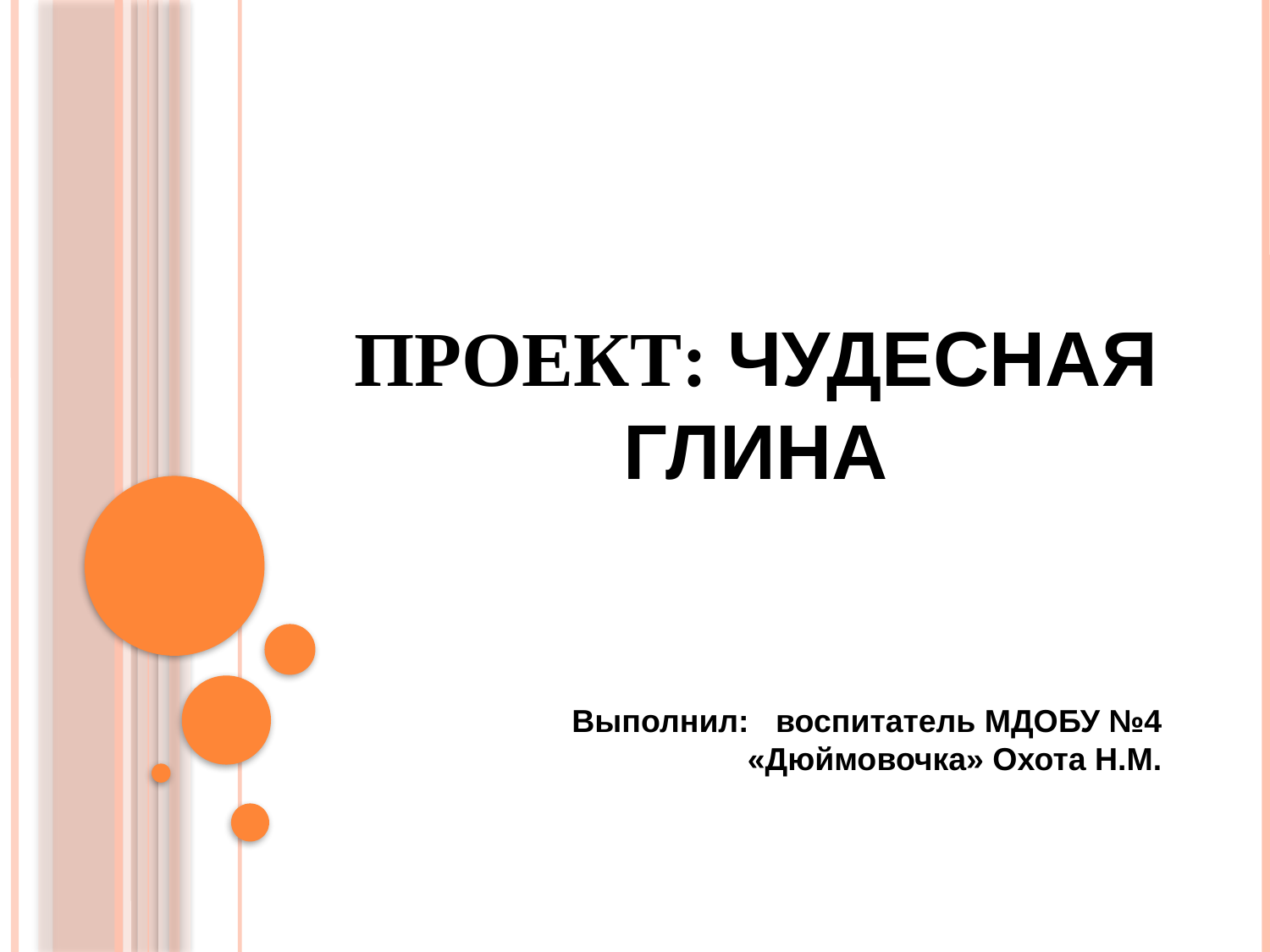

# Проект: Чудесная глина
Выполнил:   воспитатель МДОБУ №4 «Дюймовочка» Охота Н.М.